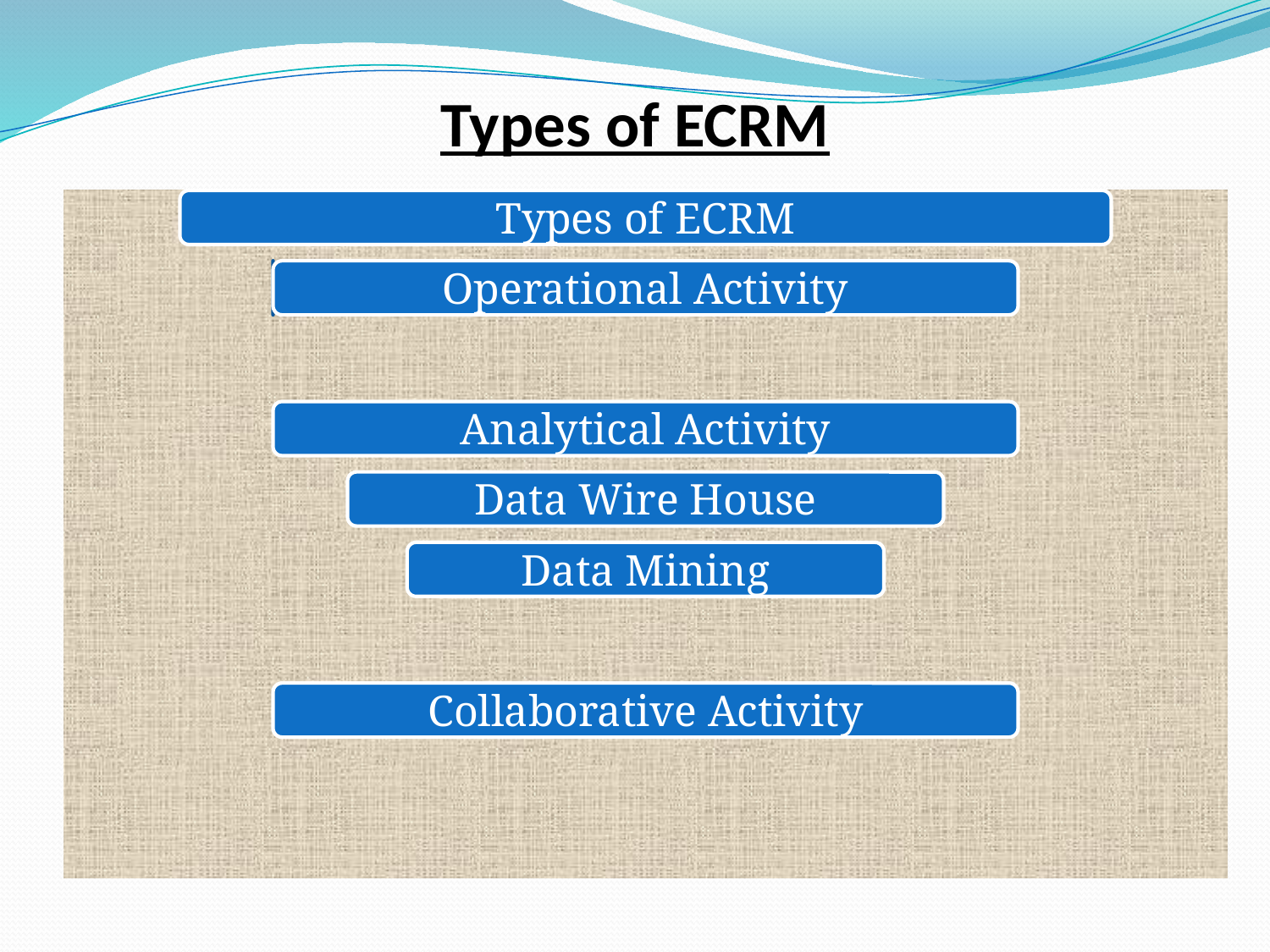

Types of ECRM
Types of ECRM
Operational Activity
Analytical Activity
Collaborative Activity
Data Wire House
Data Mining